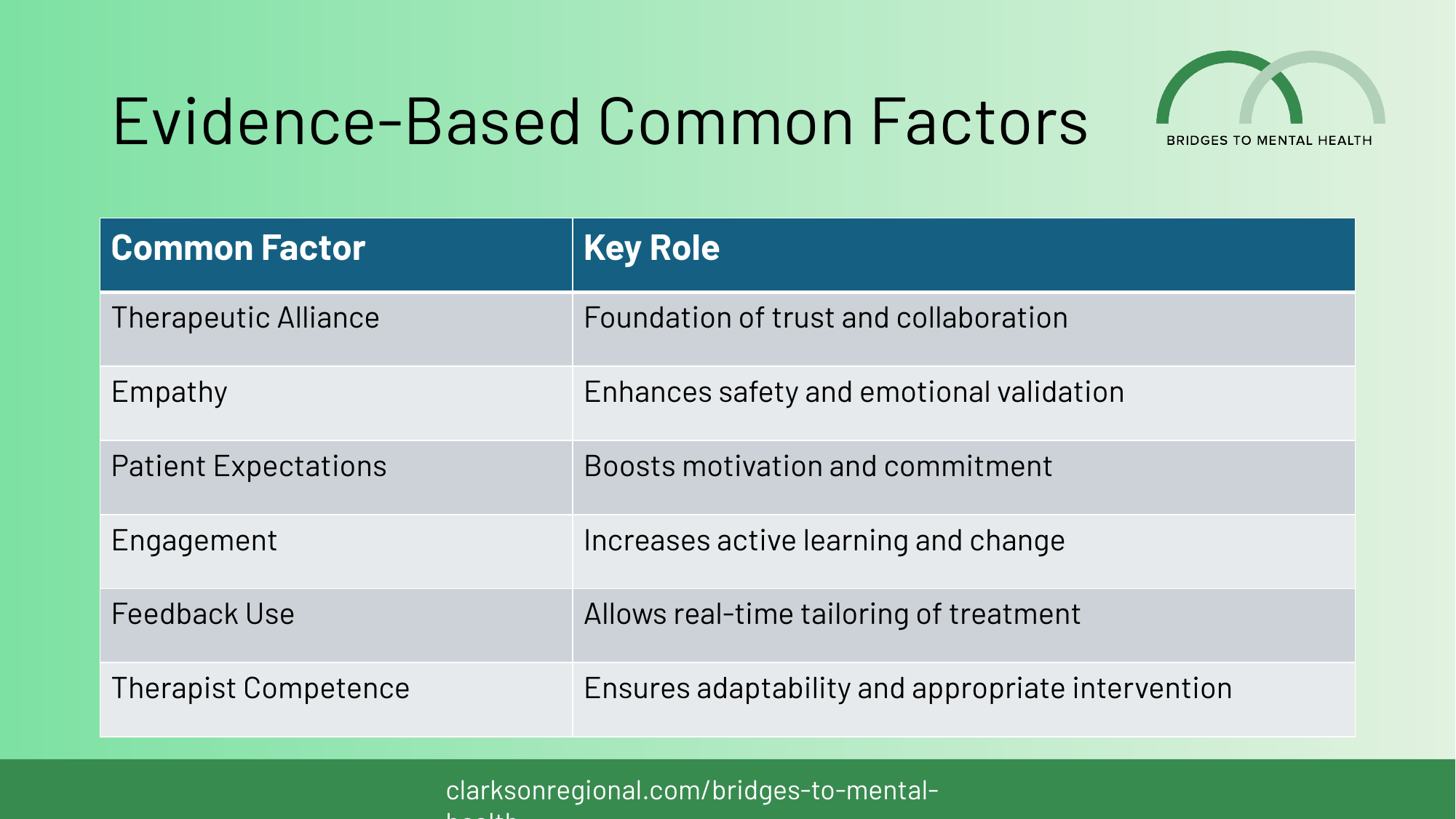

# Evidence-Based Common Factors
| Common Factor | Key Role |
| --- | --- |
| Therapeutic Alliance | Foundation of trust and collaboration |
| Empathy | Enhances safety and emotional validation |
| Patient Expectations | Boosts motivation and commitment |
| Engagement | Increases active learning and change |
| Feedback Use | Allows real-time tailoring of treatment |
| Therapist Competence | Ensures adaptability and appropriate intervention |